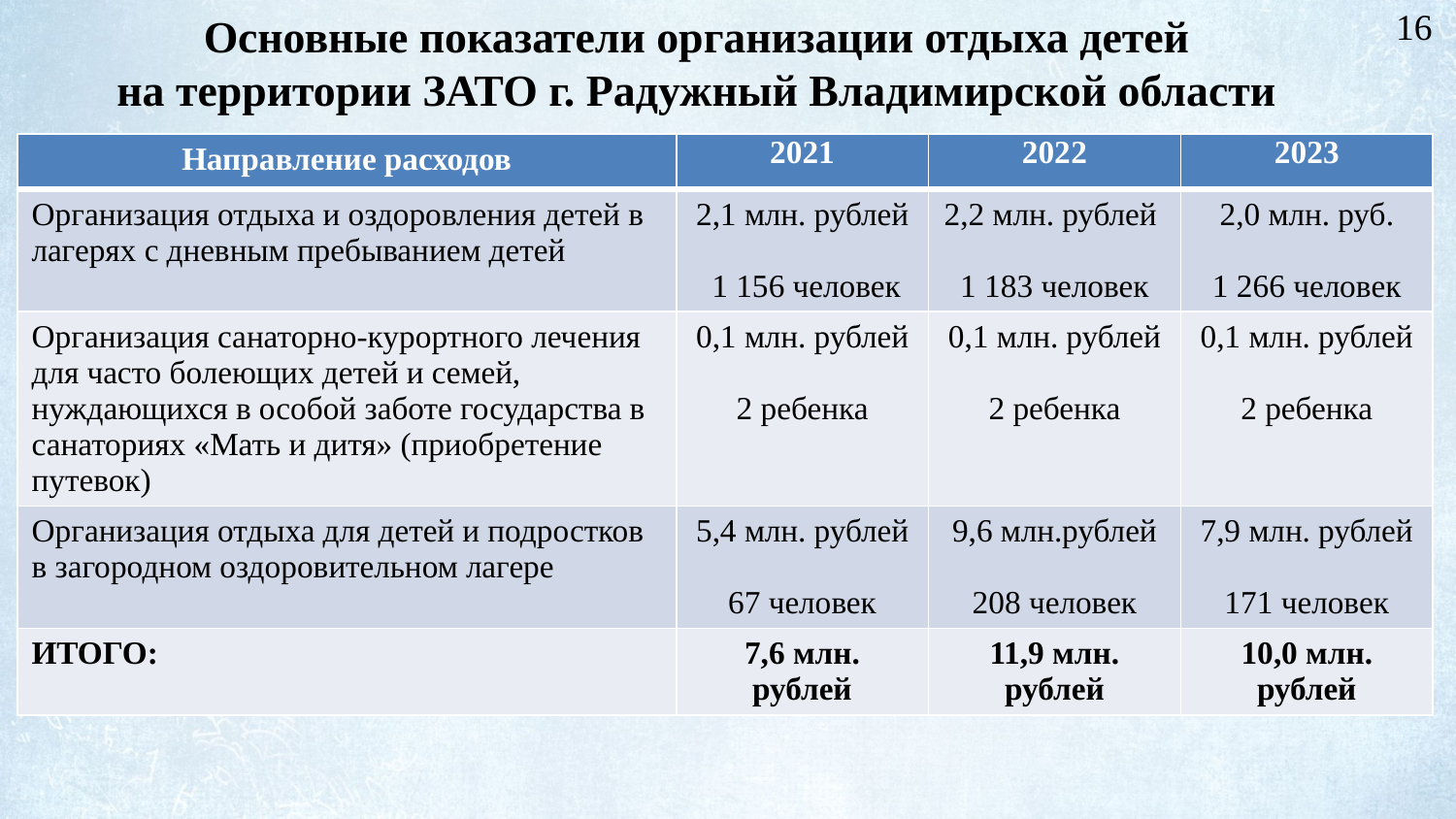

# Основные показатели организации отдыха детей на территории ЗАТО г. Радужный Владимирской области
16
| Направление расходов | 2021 | 2022 | 2023 |
| --- | --- | --- | --- |
| Организация отдыха и оздоровления детей в лагерях с дневным пребыванием детей | 2,1 млн. рублей 1 156 человек | 2,2 млн. рублей 1 183 человек | 2,0 млн. руб. 1 266 человек |
| Организация санаторно-курортного лечения для часто болеющих детей и семей, нуждающихся в особой заботе государства в санаториях «Мать и дитя» (приобретение путевок) | 0,1 млн. рублей 2 ребенка | 0,1 млн. рублей 2 ребенка | 0,1 млн. рублей 2 ребенка |
| Организация отдыха для детей и подростков в загородном оздоровительном лагере | 5,4 млн. рублей 67 человек | 9,6 млн.рублей 208 человек | 7,9 млн. рублей 171 человек |
| ИТОГО: | 7,6 млн. рублей | 11,9 млн. рублей | 10,0 млн. рублей |